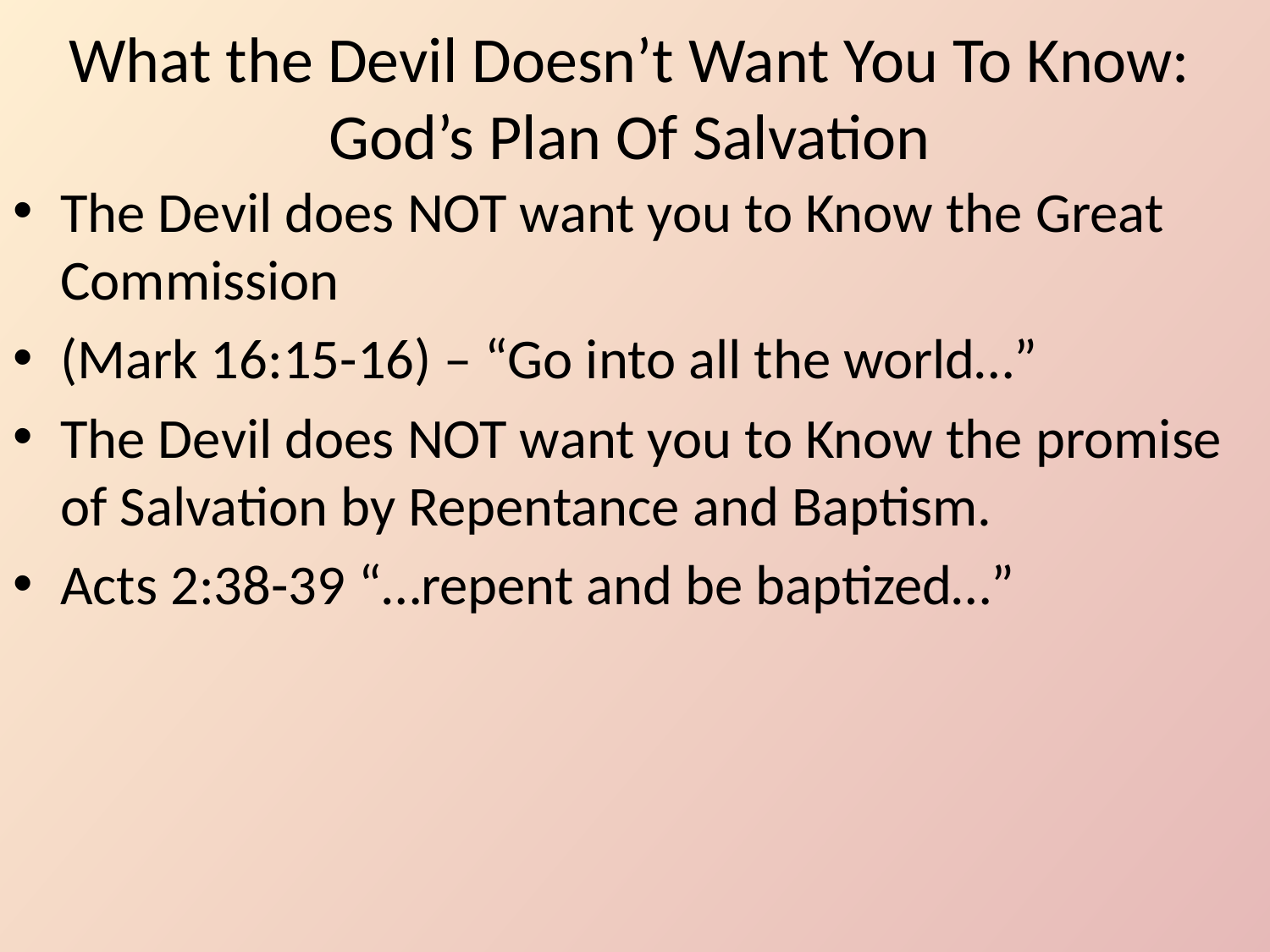

# What the Devil Doesn’t Want You To Know: God’s Plan Of Salvation
The Devil does NOT want you to Know the Great Commission
(Mark 16:15-16) – “Go into all the world…”
The Devil does NOT want you to Know the promise of Salvation by Repentance and Baptism.
Acts 2:38-39 “…repent and be baptized…”